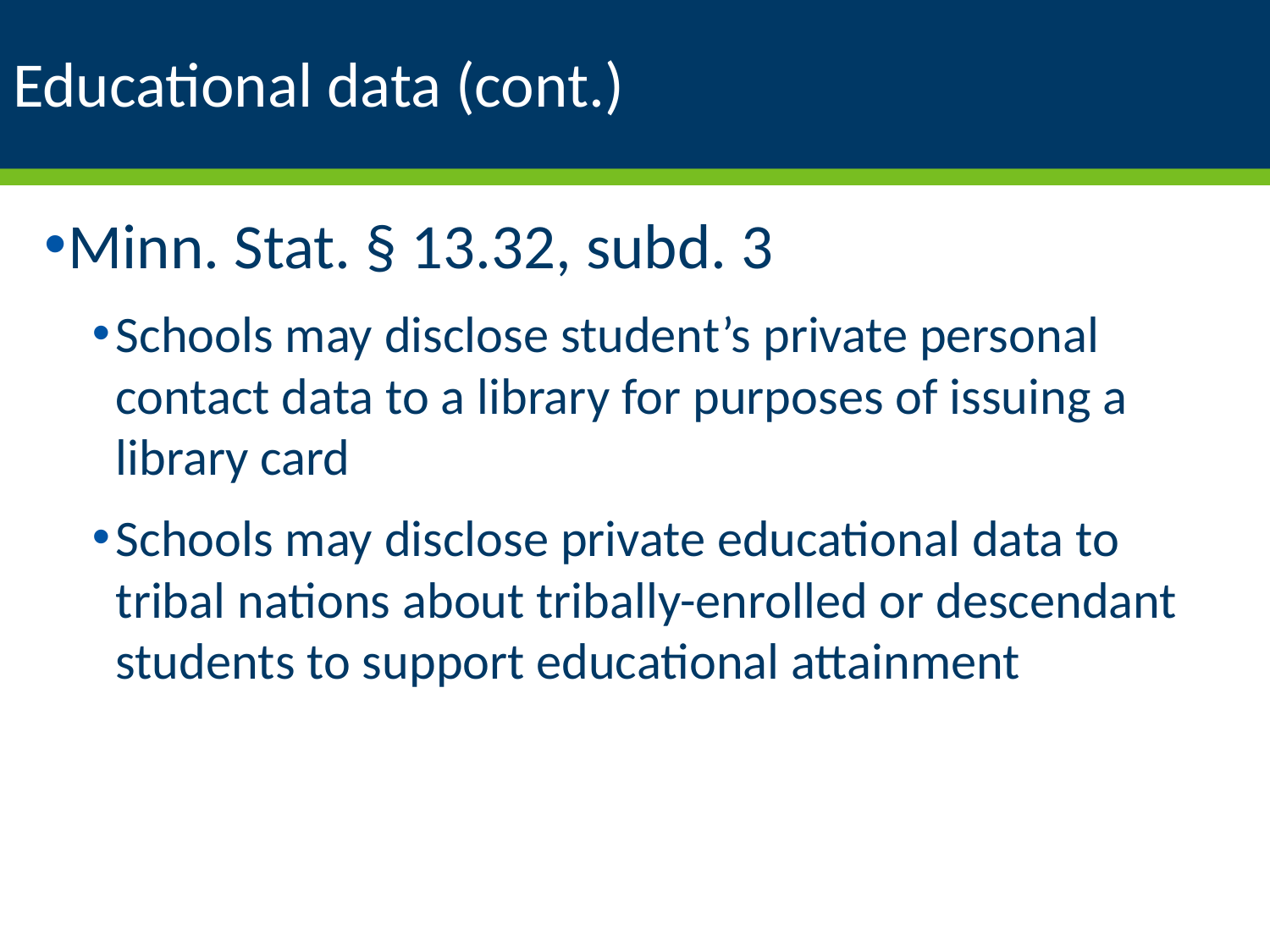

# Educational data (cont.)
Minn. Stat. § 13.32, subd. 3
Schools may disclose student’s private personal contact data to a library for purposes of issuing a library card
Schools may disclose private educational data to tribal nations about tribally-enrolled or descendant students to support educational attainment